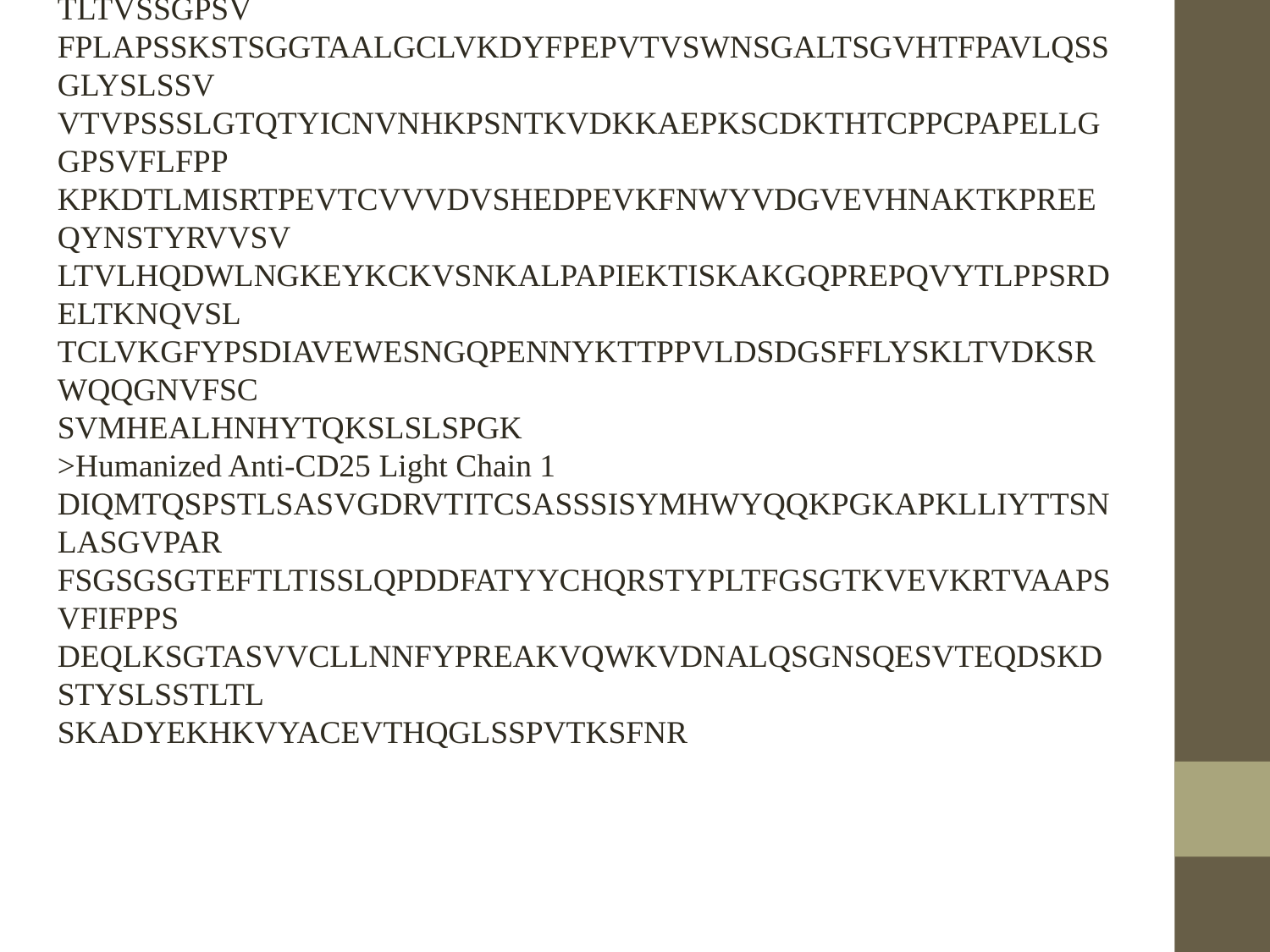

Sequence :
>Humanized Anti-CD25 Heavy Chain 1
QVQLVQSGAEVKKPGSSVKVSCKASGYTFTSYRMHWVRQAPGQGLEWIGYINPSTGYTEY
NQKFKDKATITADESTNTAYMELSSLRSEDTAVYYCARGGGVFDYWGQGTTLTVSSGPSV
FPLAPSSKSTSGGTAALGCLVKDYFPEPVTVSWNSGALTSGVHTFPAVLQSSGLYSLSSV
VTVPSSSLGTQTYICNVNHKPSNTKVDKKAEPKSCDKTHTCPPCPAPELLGGPSVFLFPP
KPKDTLMISRTPEVTCVVVDVSHEDPEVKFNWYVDGVEVHNAKTKPREEQYNSTYRVVSV
LTVLHQDWLNGKEYKCKVSNKALPAPIEKTISKAKGQPREPQVYTLPPSRDELTKNQVSL
TCLVKGFYPSDIAVEWESNGQPENNYKTTPPVLDSDGSFFLYSKLTVDKSRWQQGNVFSC
SVMHEALHNHYTQKSLSLSPGK
>Humanized Anti-CD25 Light Chain 1
DIQMTQSPSTLSASVGDRVTITCSASSSISYMHWYQQKPGKAPKLLIYTTSNLASGVPAR
FSGSGSGTEFTLTISSLQPDDFATYYCHQRSTYPLTFGSGTKVEVKRTVAAPSVFIFPPS
DEQLKSGTASVVCLLNNFYPREAKVQWKVDNALQSGNSQESVTEQDSKDSTYSLSSTLTL
SKADYEKHKVYACEVTHQGLSSPVTKSFNR